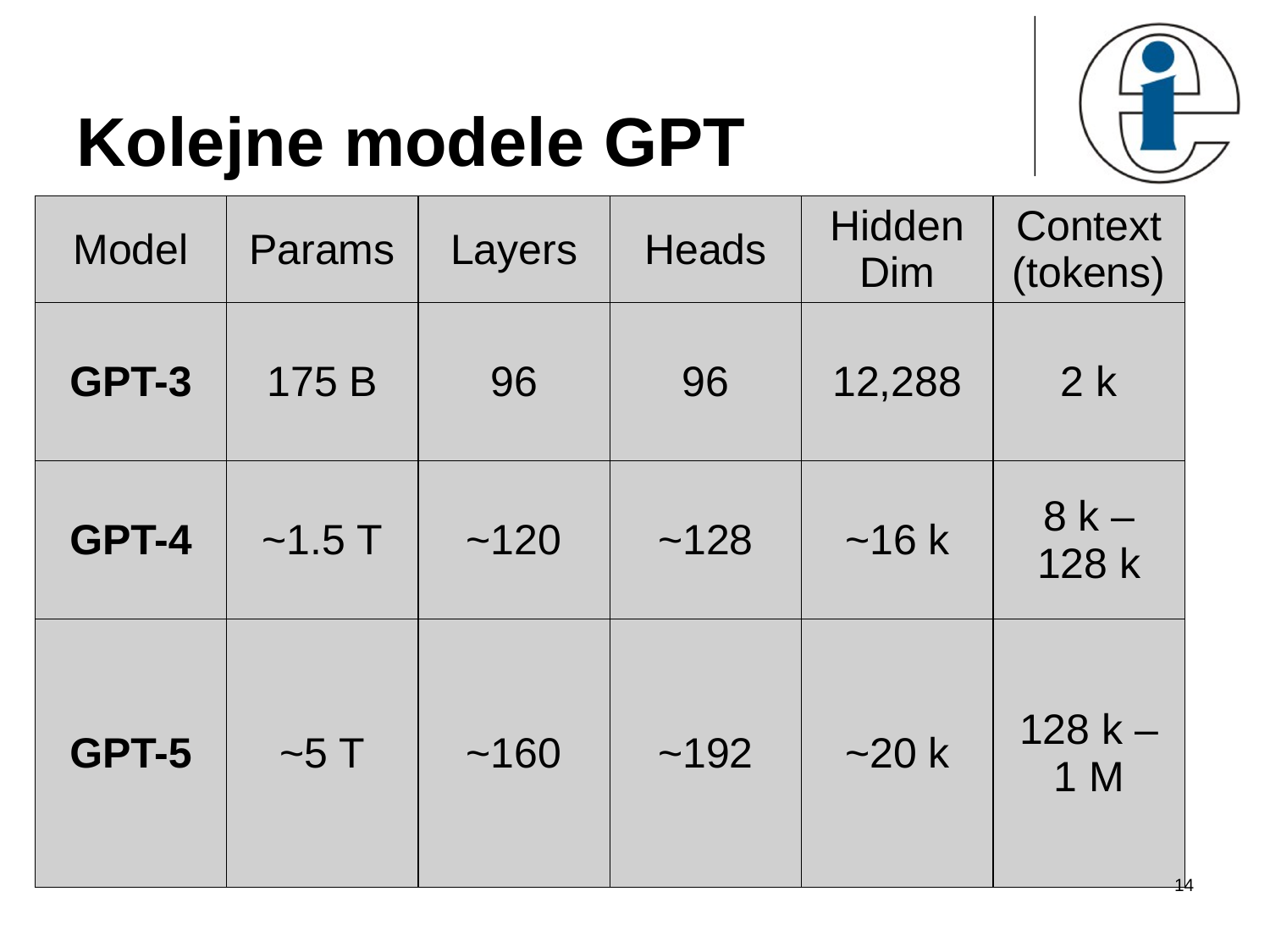

# Kolejne modele GPT
| Model | Params | Layers | Heads | Hidden Dim | Context (tokens) |
| --- | --- | --- | --- | --- | --- |
| GPT-3 | 175 B | 96 | 96 | 12,288 | 2 k |
| GPT-4 | ~1.5 T | ~120 | ~128 | ~16 k | 8 k – 128 k |
| GPT-5 | ~5 T | ~160 | ~192 | ~20 k | 128 k – 1 M |
14